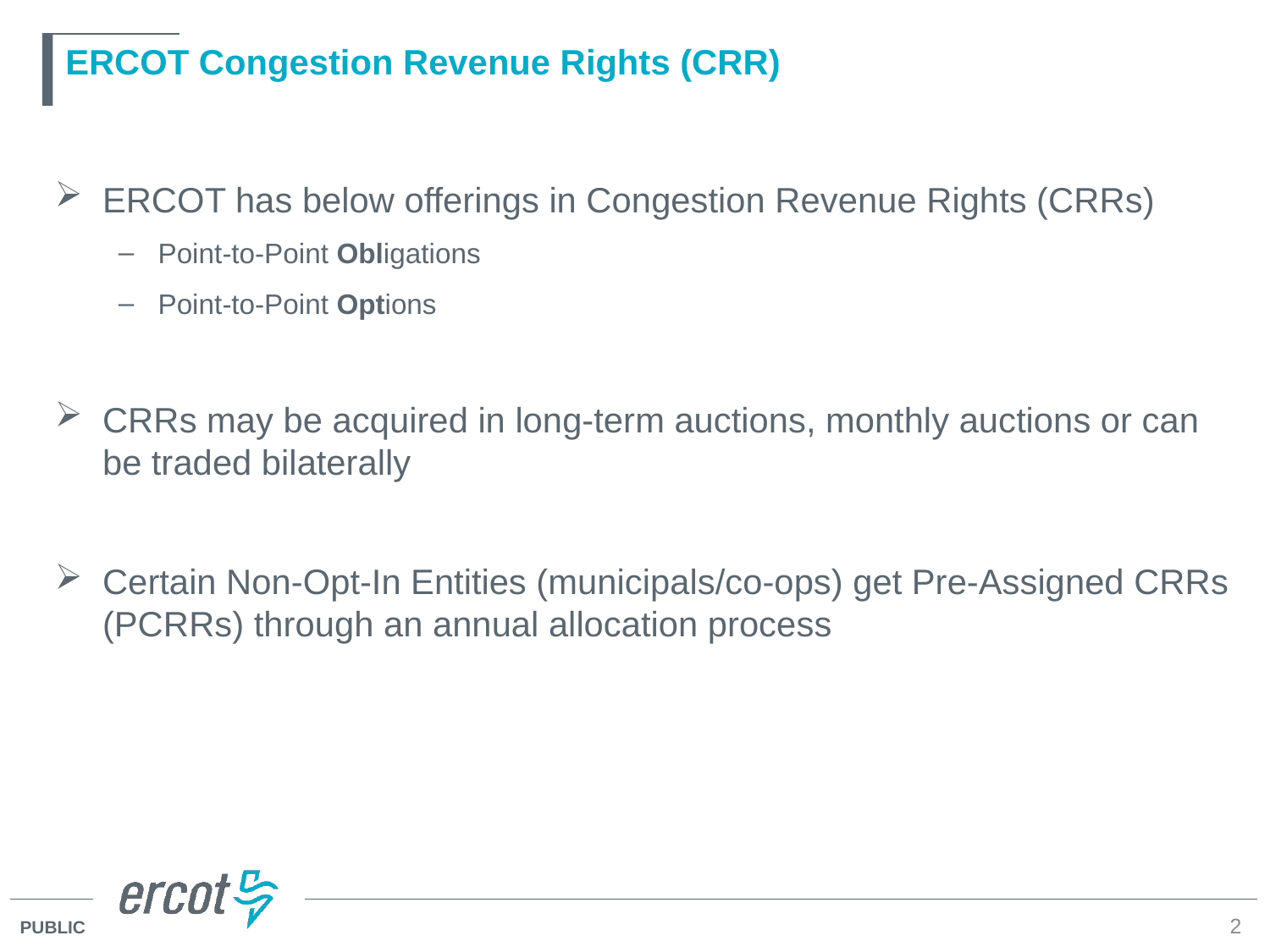

# ERCOT Congestion Revenue Rights (CRR)

ERCOT has below offerings in Congestion Revenue Rights (CRRs)
Point-to-Point Obligations
Point-to-Point Options

CRRs may be acquired in long-term auctions, monthly auctions or can be traded bilaterally

Certain Non-Opt-In Entities (municipals/co-ops) get Pre-Assigned CRRs (PCRRs) through an annual allocation process

2